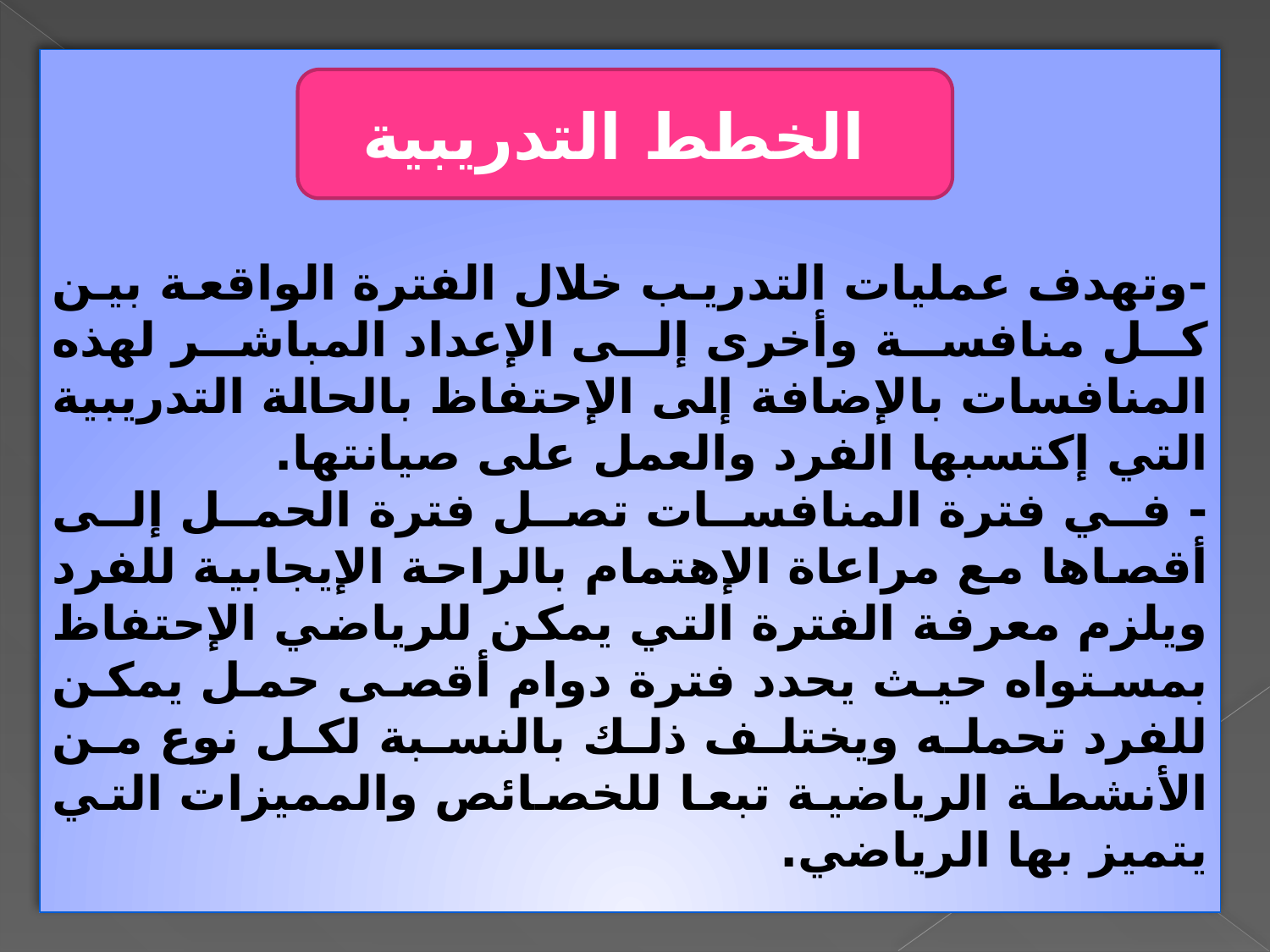

-وتهدف عمليات التدريب خلال الفترة الواقعة بين كل منافسة وأخرى إلى الإعداد المباشر لهذه المنافسات بالإضافة إلى الإحتفاظ بالحالة التدريبية التي إكتسبها الفرد والعمل على صيانتها.
- في فترة المنافسات تصل فترة الحمل إلى أقصاها مع مراعاة الإهتمام بالراحة الإيجابية للفرد ويلزم معرفة الفترة التي يمكن للرياضي الإحتفاظ بمستواه حيث يحدد فترة دوام أقصى حمل يمكن للفرد تحمله ويختلف ذلك بالنسبة لكل نوع من الأنشطة الرياضية تبعا للخصائص والمميزات التي يتميز بها الرياضي.
الخطط التدريبية